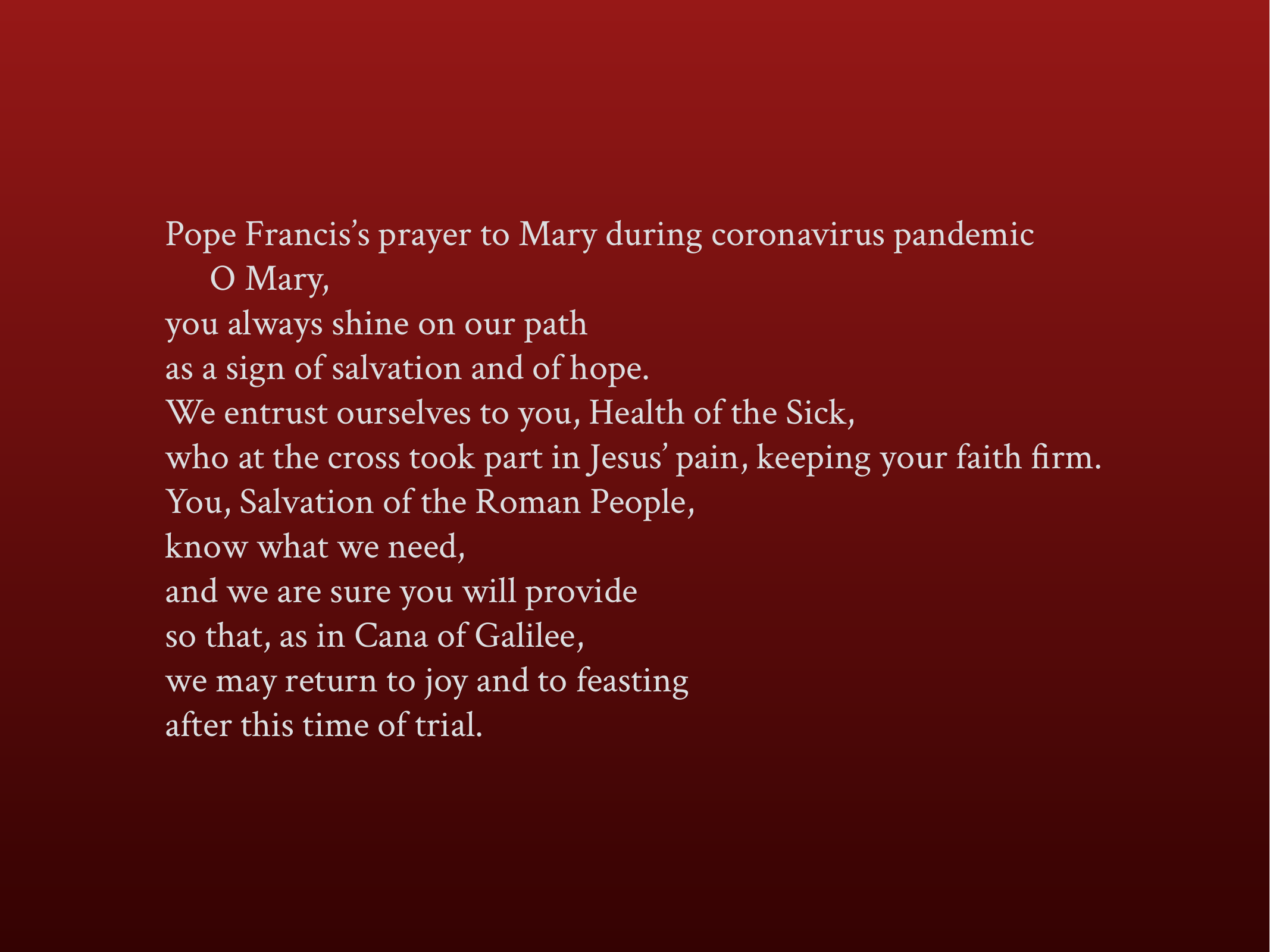

Pope Francis’s prayer to Mary during coronavirus pandemic
O Mary,
you always shine on our path
as a sign of salvation and of hope.
We entrust ourselves to you, Health of the Sick,
who at the cross took part in Jesus’ pain, keeping your faith firm.
You, Salvation of the Roman People,
know what we need,
and we are sure you will provide
so that, as in Cana of Galilee,
we may return to joy and to feasting
after this time of trial.